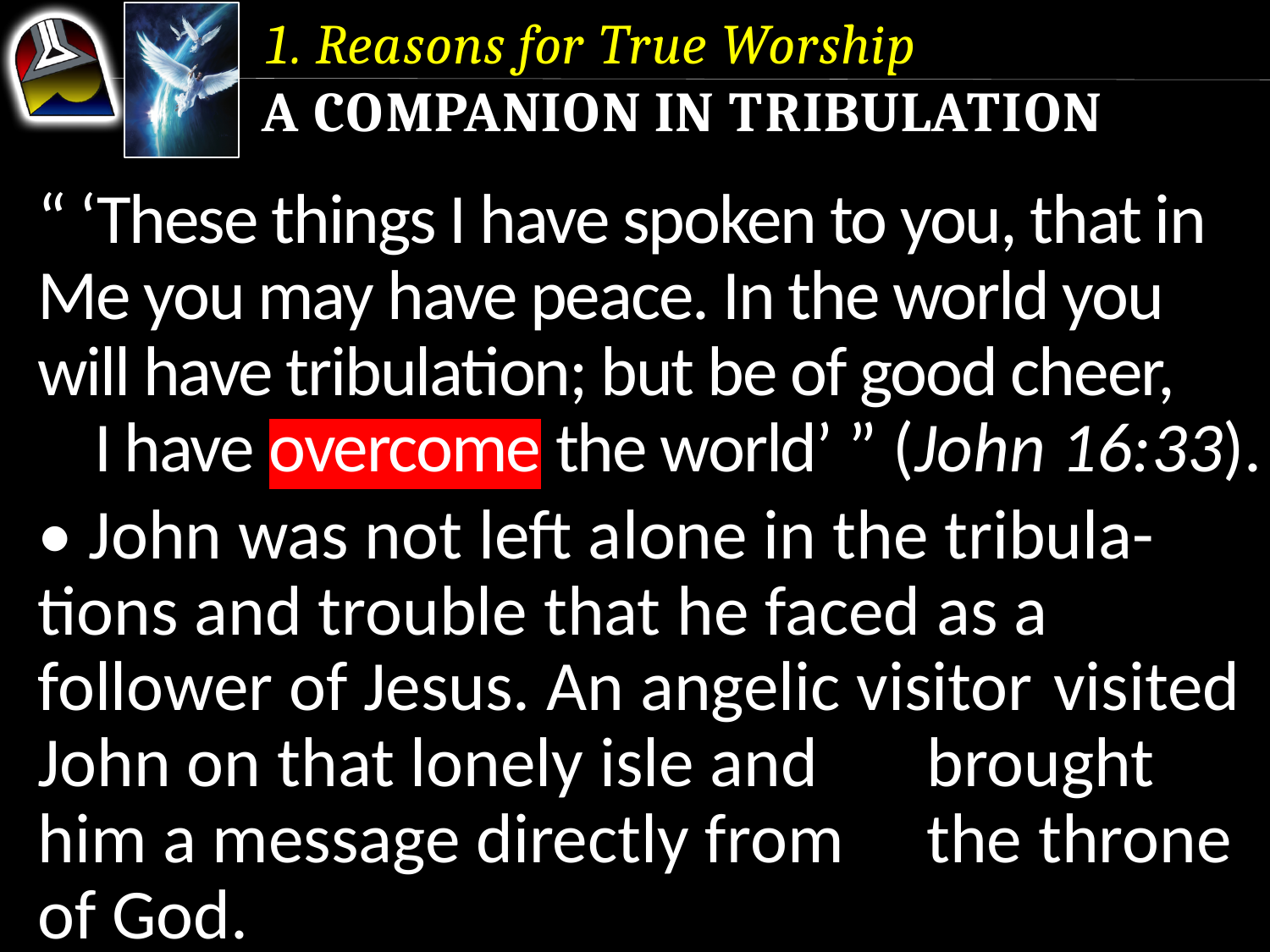

1. Reasons for True Worship
A Companion in Tribulation
“ ‘These things I have spoken to you, that in Me you may have peace. In the world you  will have tribulation; but be of good cheer,           I have overcome the world’ ” (John 16:33).
• John was not left alone in the tribula-	tions and trouble that he faced as a 	follower of Jesus. An angelic visitor 	visited John on that lonely isle and 	brought him a message directly from   	the throne of God.